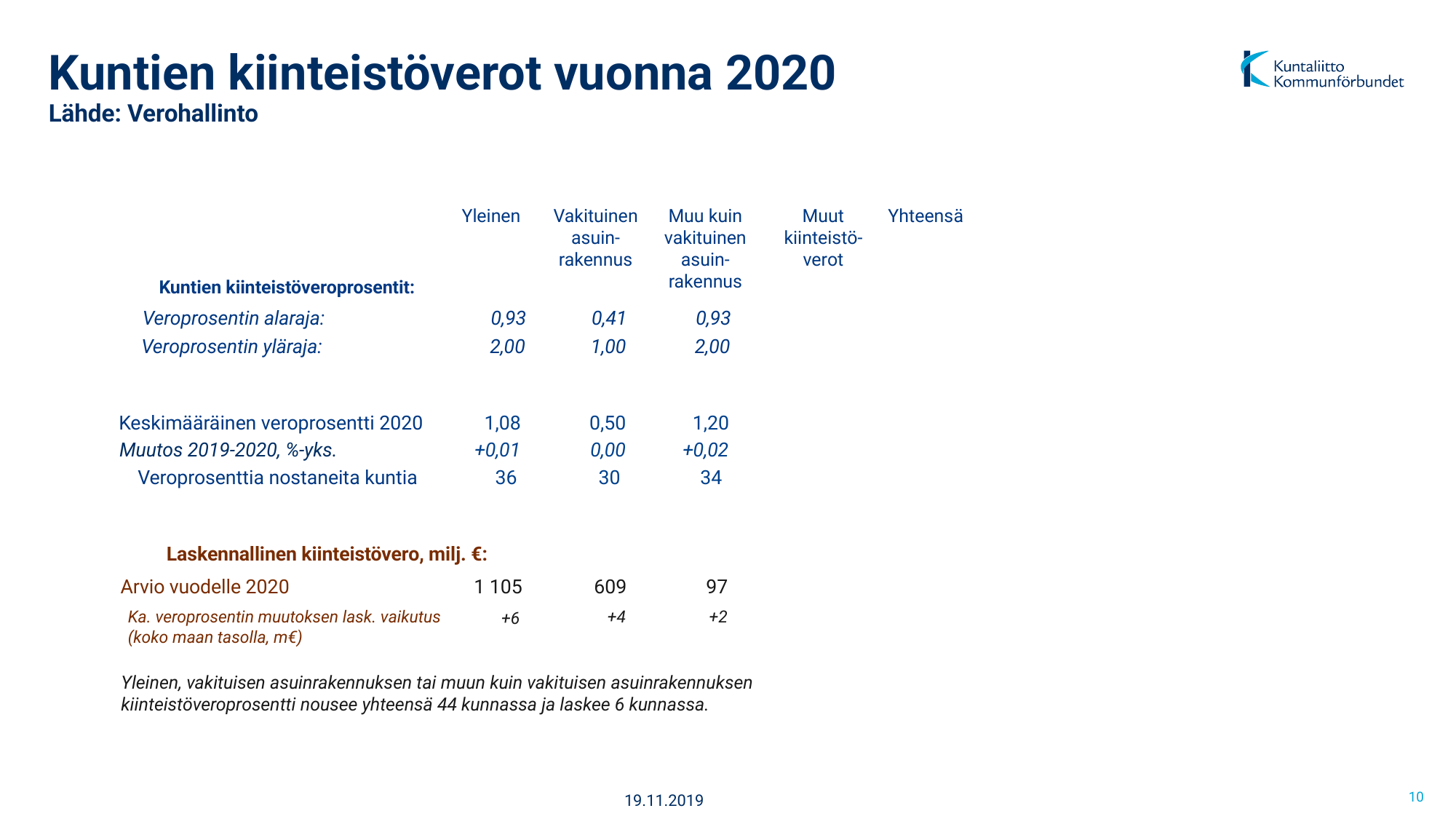

# Kuntien kiinteistöverot vuonna 2020 Lähde: Verohallinto
Muu kuin
vakituinen
asuin-
rakennus
Yhteensä

Yleinen
Vakituinen
asuin-
rakennus
Muut
kiinteistö-
verot
Kuntien kiinteistöveroprosentit:
Veroprosentin alaraja:
0,93
0,41
0,93
Veroprosentin yläraja:
2,00
1,00
2,00
Keskimääräinen veroprosentti 2020
1,08
0,50
1,20
Muutos 2019-2020, %-yks.
+0,01
0,00
+0,02
Veroprosenttia nostaneita kuntia
36
30
34
Laskennallinen kiinteistövero, milj. €:
Arvio vuodelle 2020
1 105
609
97
Ka. veroprosentin muutoksen lask. vaikutus
(koko maan tasolla, m€)
+4
+2
+6
Yleinen, vakituisen asuinrakennuksen tai muun kuin vakituisen asuinrakennuksen kiinteistöveroprosentti nousee yhteensä 44 kunnassa ja laskee 6 kunnassa.
10
19.11.2019